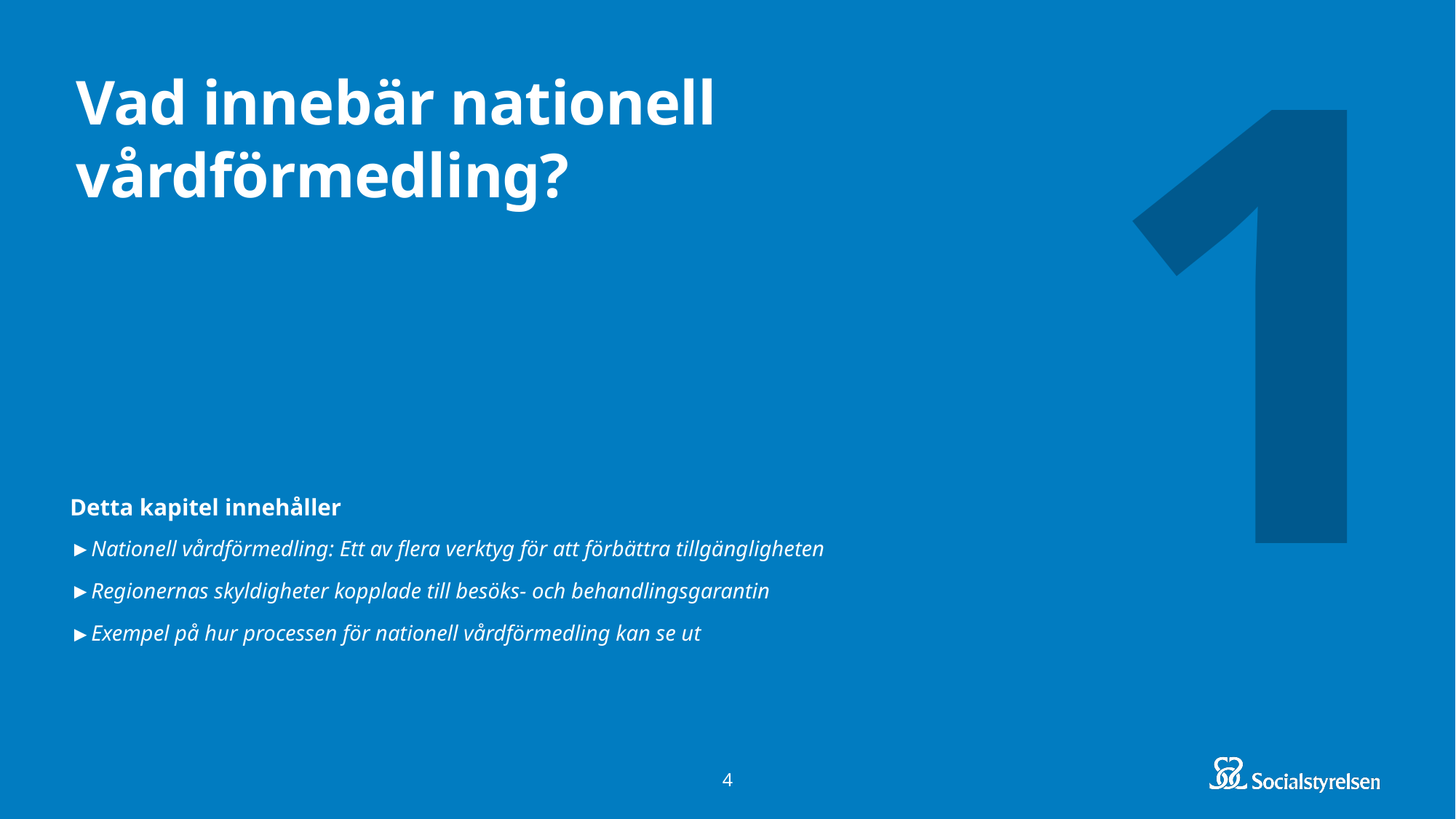

1
# Vad innebär nationell vårdförmedling?
Detta kapitel innehåller
Nationell vårdförmedling: Ett av flera verktyg för att förbättra tillgängligheten
Regionernas skyldigheter kopplade till besöks- och behandlingsgarantin
Exempel på hur processen för nationell vårdförmedling kan se ut
4